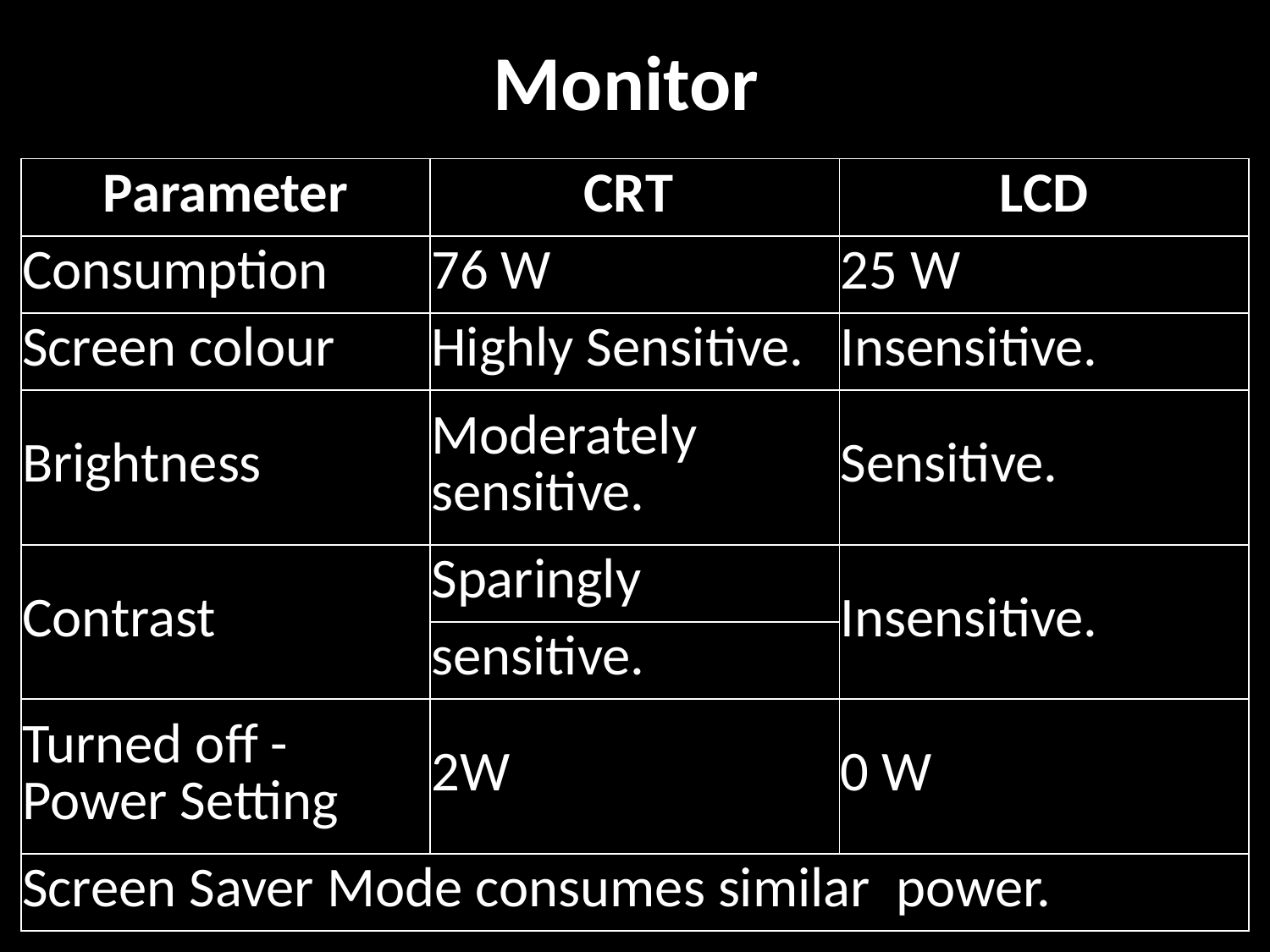

# Monitor
| Parameter | CRT | LCD |
| --- | --- | --- |
| Consumption | 76 W | 25 W |
| Screen colour | Highly Sensitive. | Insensitive. |
| Brightness | Moderately sensitive. | Sensitive. |
| Contrast | Sparingly | Insensitive. |
|  | sensitive. |  |
| Turned off - Power Setting | 2W | 0 W |
| Screen Saver Mode consumes similar power. |  |  |